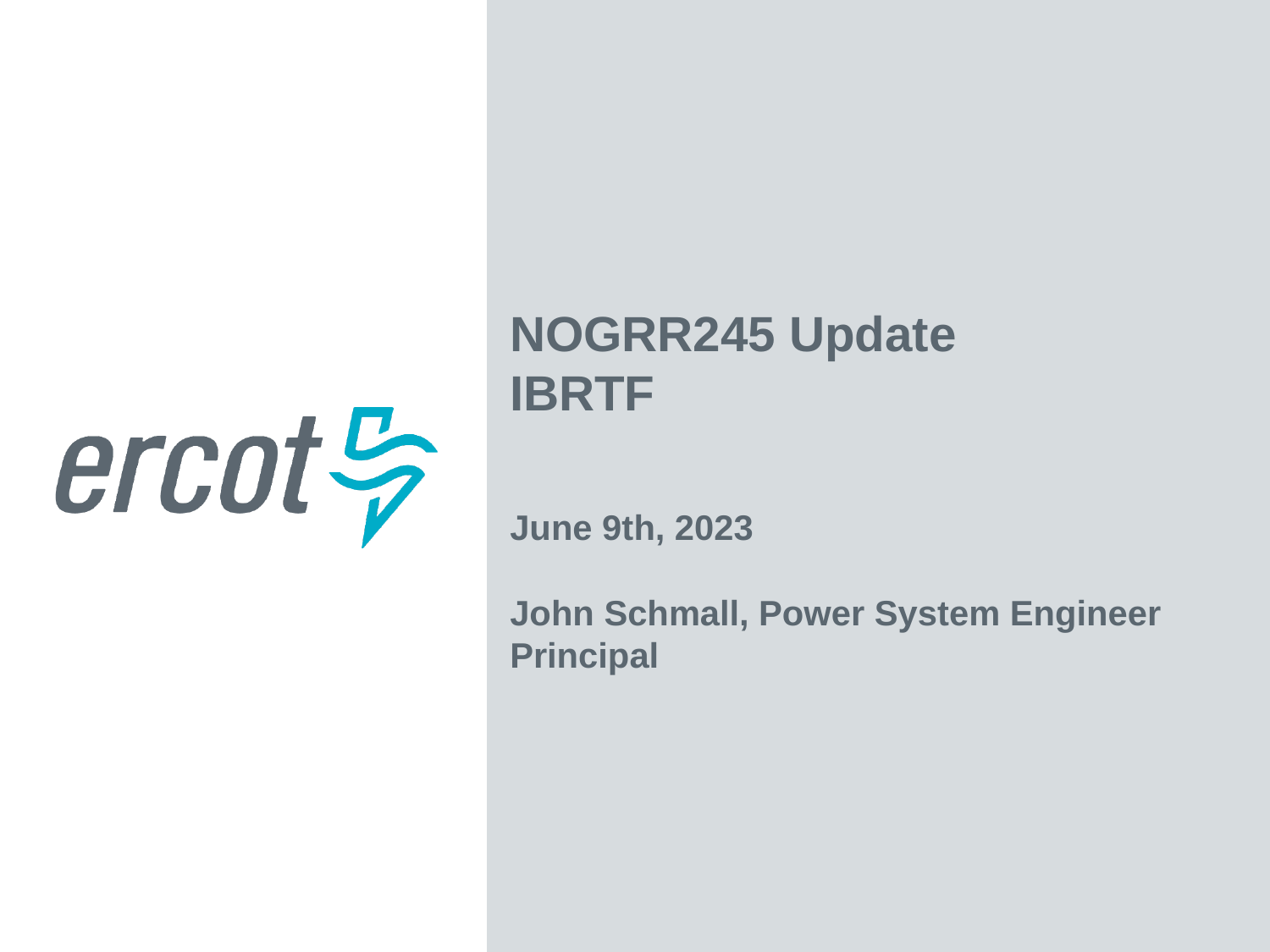

NOGRR245 Update
IBRTF

June 9th, 2023

John Schmall, Power System Engineer Principal